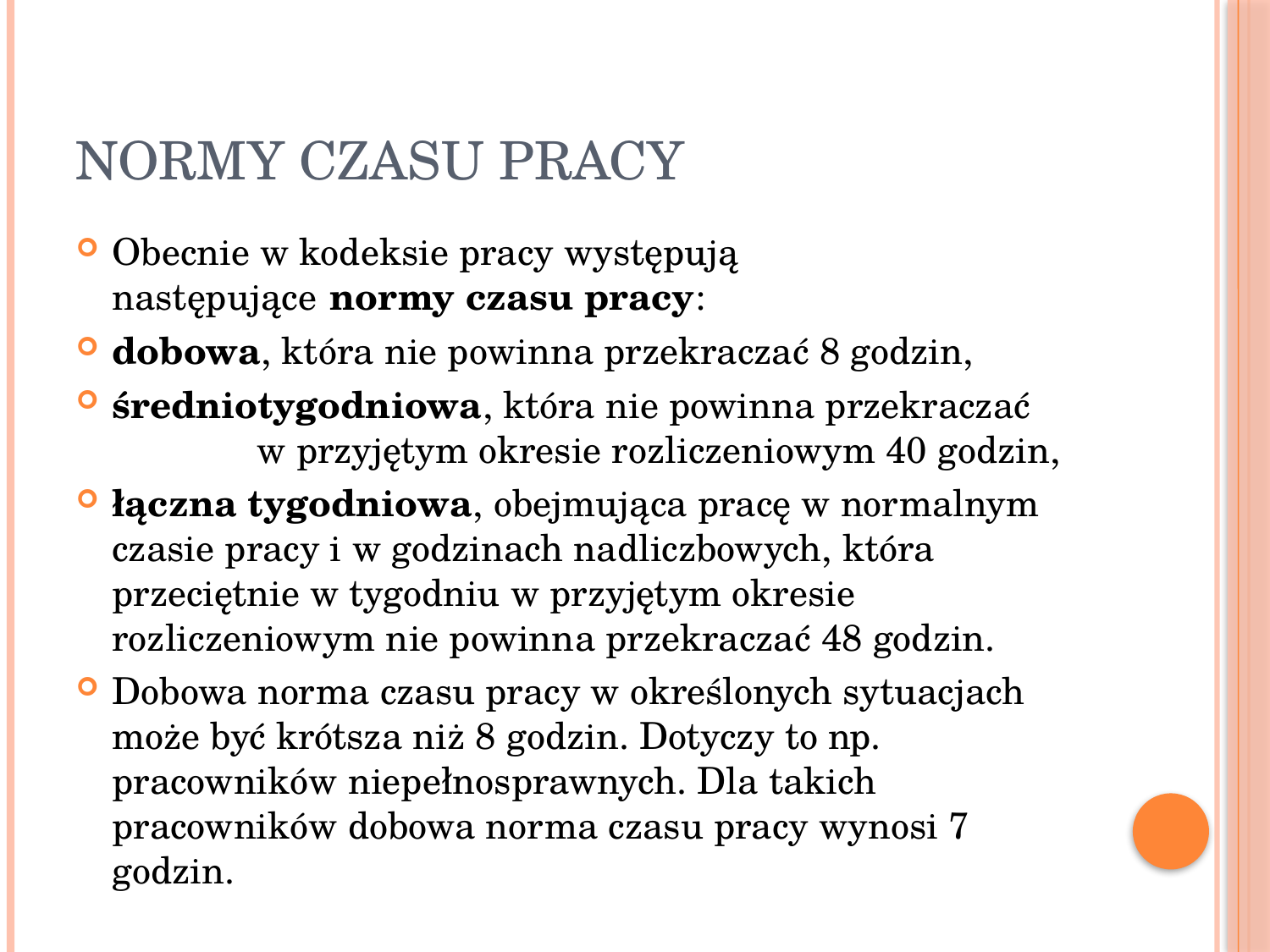

# Normy czasu pracy
Obecnie w kodeksie pracy występują następujące normy czasu pracy:
dobowa, która nie powinna przekraczać 8 godzin,
średniotygodniowa, która nie powinna przekraczać                    w przyjętym okresie rozliczeniowym 40 godzin,
łączna tygodniowa, obejmująca pracę w normalnym czasie pracy i w godzinach nadliczbowych, która przeciętnie w tygodniu w przyjętym okresie rozliczeniowym nie powinna przekraczać 48 godzin.
Dobowa norma czasu pracy w określonych sytuacjach może być krótsza niż 8 godzin. Dotyczy to np. pracowników niepełnosprawnych. Dla takich pracowników dobowa norma czasu pracy wynosi 7 godzin.